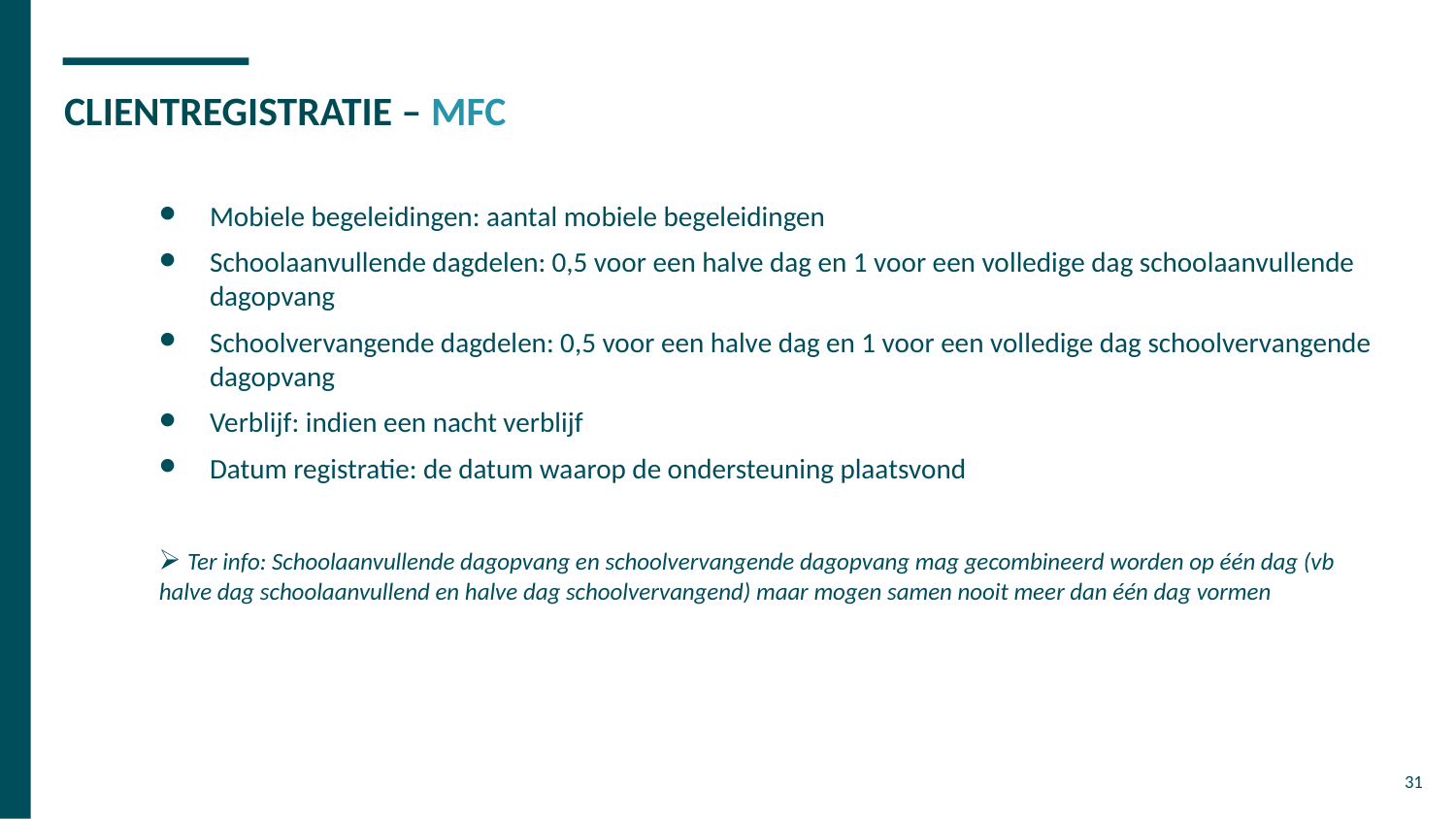

# CLIENTREGISTRATIE – MFC
Mobiele begeleidingen: aantal mobiele begeleidingen
Schoolaanvullende dagdelen: 0,5 voor een halve dag en 1 voor een volledige dag schoolaanvullende dagopvang
Schoolvervangende dagdelen: 0,5 voor een halve dag en 1 voor een volledige dag schoolvervangende dagopvang
Verblijf: indien een nacht verblijf
Datum registratie: de datum waarop de ondersteuning plaatsvond

⮚ Ter info: Schoolaanvullende dagopvang en schoolvervangende dagopvang mag gecombineerd worden op één dag (vb halve dag schoolaanvullend en halve dag schoolvervangend) maar mogen samen nooit meer dan één dag vormen

31